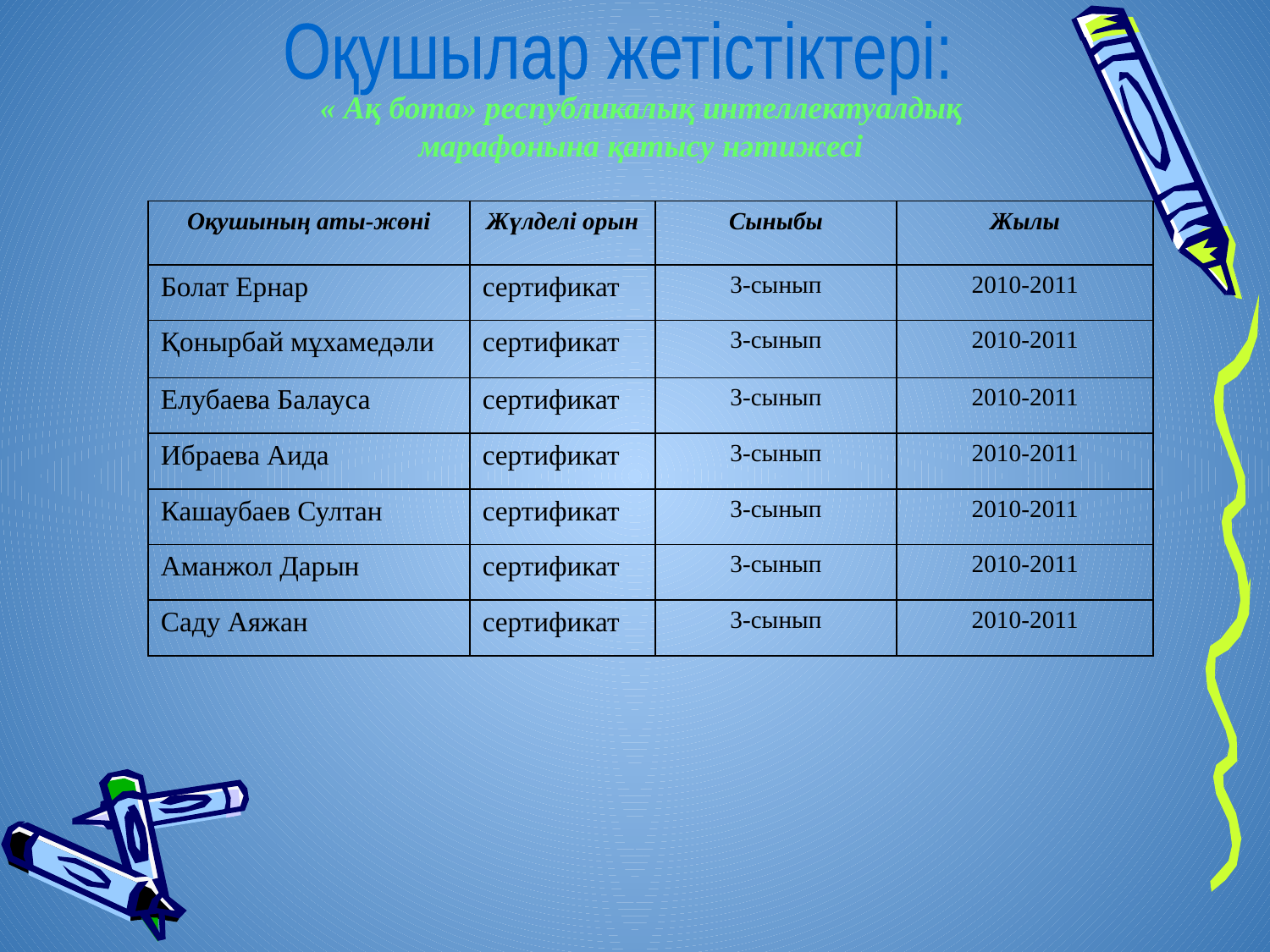

Оқушылар жетістіктері:
# « Ақ бота» республикалық интеллектуалдық марафонына қатысу нәтижесі
| Оқушының аты-жөні | Жүлделі орын | Сыныбы | Жылы |
| --- | --- | --- | --- |
| Болат Ернар | сертификат | 3-сынып | 2010-2011 |
| Қонырбай мұхамедәли | сертификат | 3-сынып | 2010-2011 |
| Елубаева Балауса | сертификат | 3-сынып | 2010-2011 |
| Ибраева Аида | сертификат | 3-сынып | 2010-2011 |
| Кашаубаев Султан | сертификат | 3-сынып | 2010-2011 |
| Аманжол Дарын | сертификат | 3-сынып | 2010-2011 |
| Саду Аяжан | сертификат | 3-сынып | 2010-2011 |